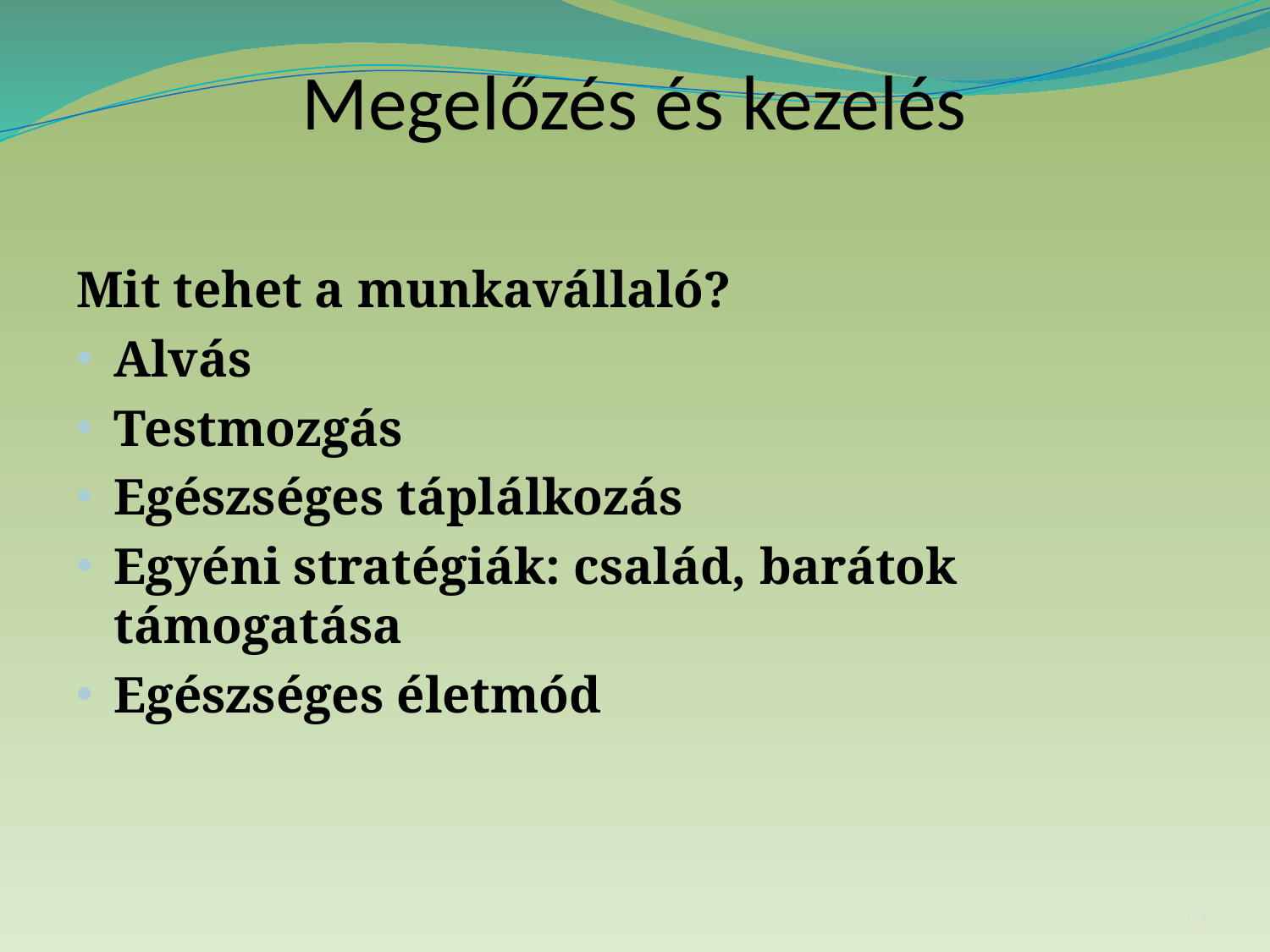

# Megelőzés és kezelés

Mit tehet a munkavállaló?
Alvás
Testmozgás
Egészséges táplálkozás
Egyéni stratégiák: család, barátok támogatása
Egészséges életmód

10